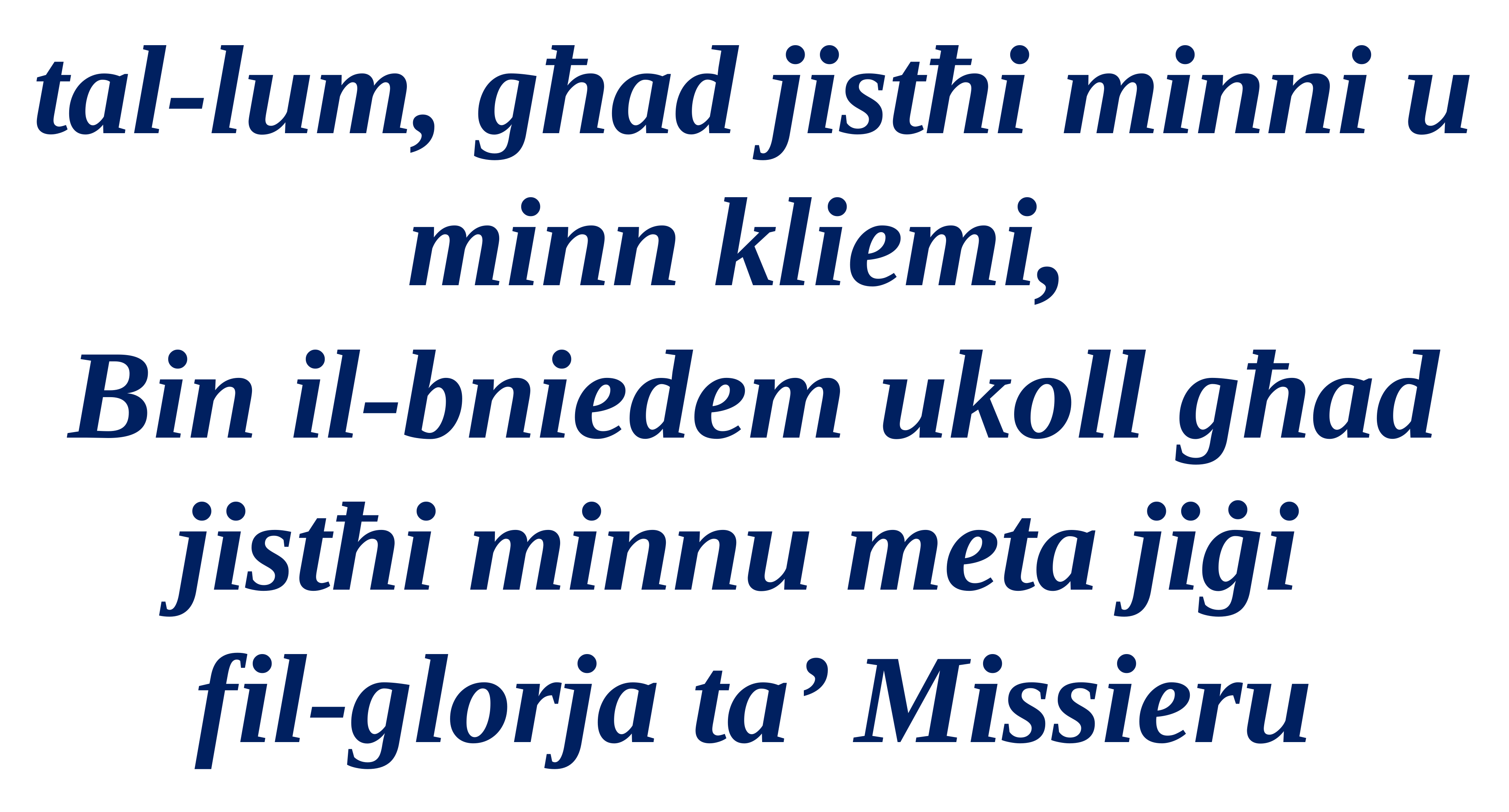

tal-lum, għad jistħi minni u minn kliemi,
Bin il-bniedem ukoll għad jistħi minnu meta jiġi
fil-glorja ta’ Missieru